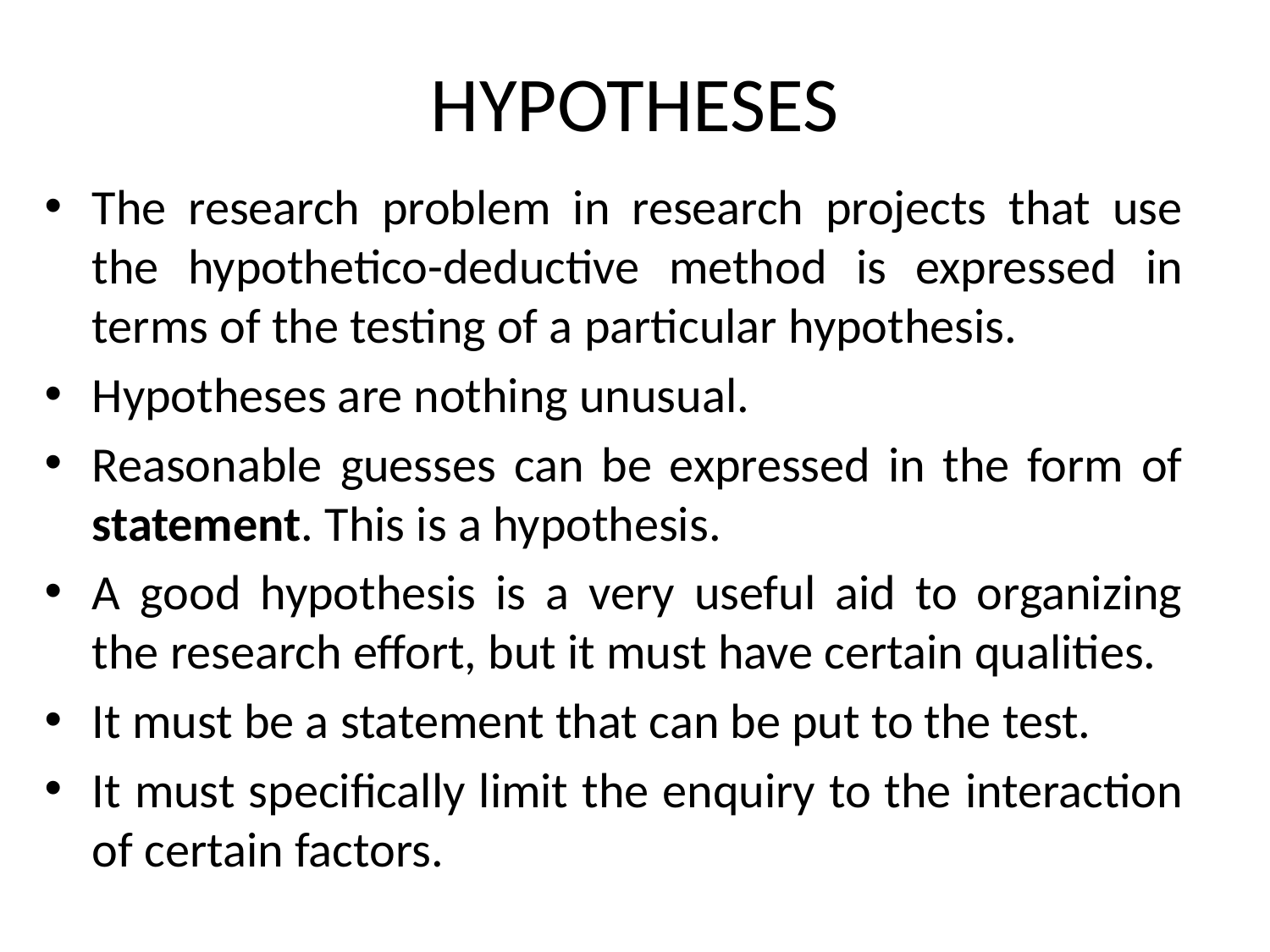

# HYPOTHESES
The research problem in research projects that use the hypothetico-deductive method is expressed in terms of the testing of a particular hypothesis.
Hypotheses are nothing unusual.
Reasonable guesses can be expressed in the form of statement. This is a hypothesis.
A good hypothesis is a very useful aid to organizing the research effort, but it must have certain qualities.
It must be a statement that can be put to the test.
It must specifically limit the enquiry to the interaction of certain factors.